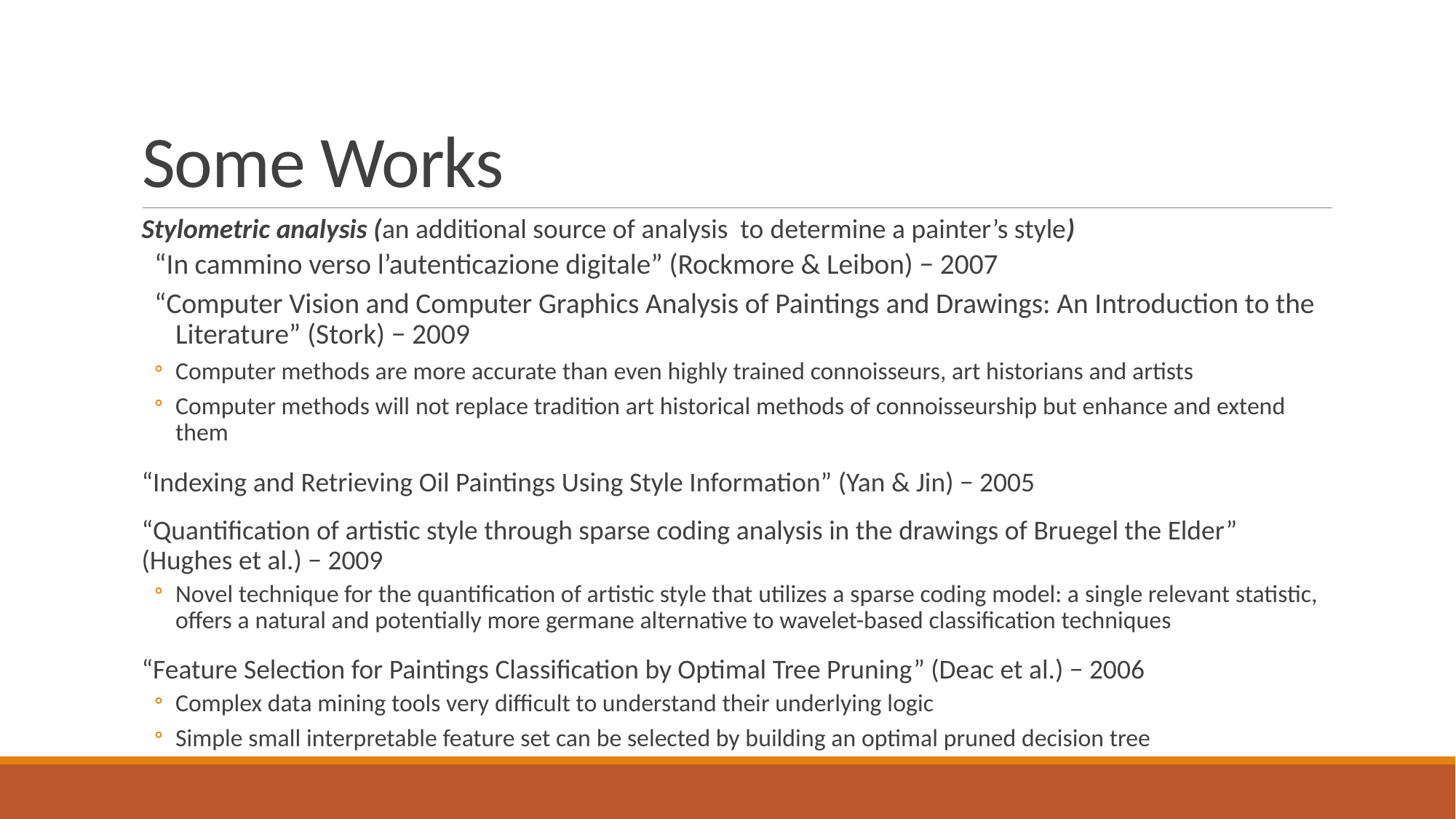

# Some Works
Stylometric analysis (an additional source of analysis  to determine a painter’s style)
“In cammino verso l’autenticazione digitale” (Rockmore & Leibon) − 2007
“Computer Vision and Computer Graphics Analysis of Paintings and Drawings: An Introduction to the Literature” (Stork) − 2009
Computer methods are more accurate than even highly trained connoisseurs, art historians and artists
Computer methods will not replace tradition art historical methods of connoisseurship but enhance and extend them
“Indexing and Retrieving Oil Paintings Using Style Information” (Yan & Jin) − 2005
“Quantification of artistic style through sparse coding analysis in the drawings of Bruegel the Elder” (Hughes et al.) − 2009
Novel technique for the quantification of artistic style that utilizes a sparse coding model: a single relevant statistic, offers a natural and potentially more germane alternative to wavelet-based classification techniques
“Feature Selection for Paintings Classification by Optimal Tree Pruning” (Deac et al.) − 2006
Complex data mining tools very difficult to understand their underlying logic
Simple small interpretable feature set can be selected by building an optimal pruned decision tree